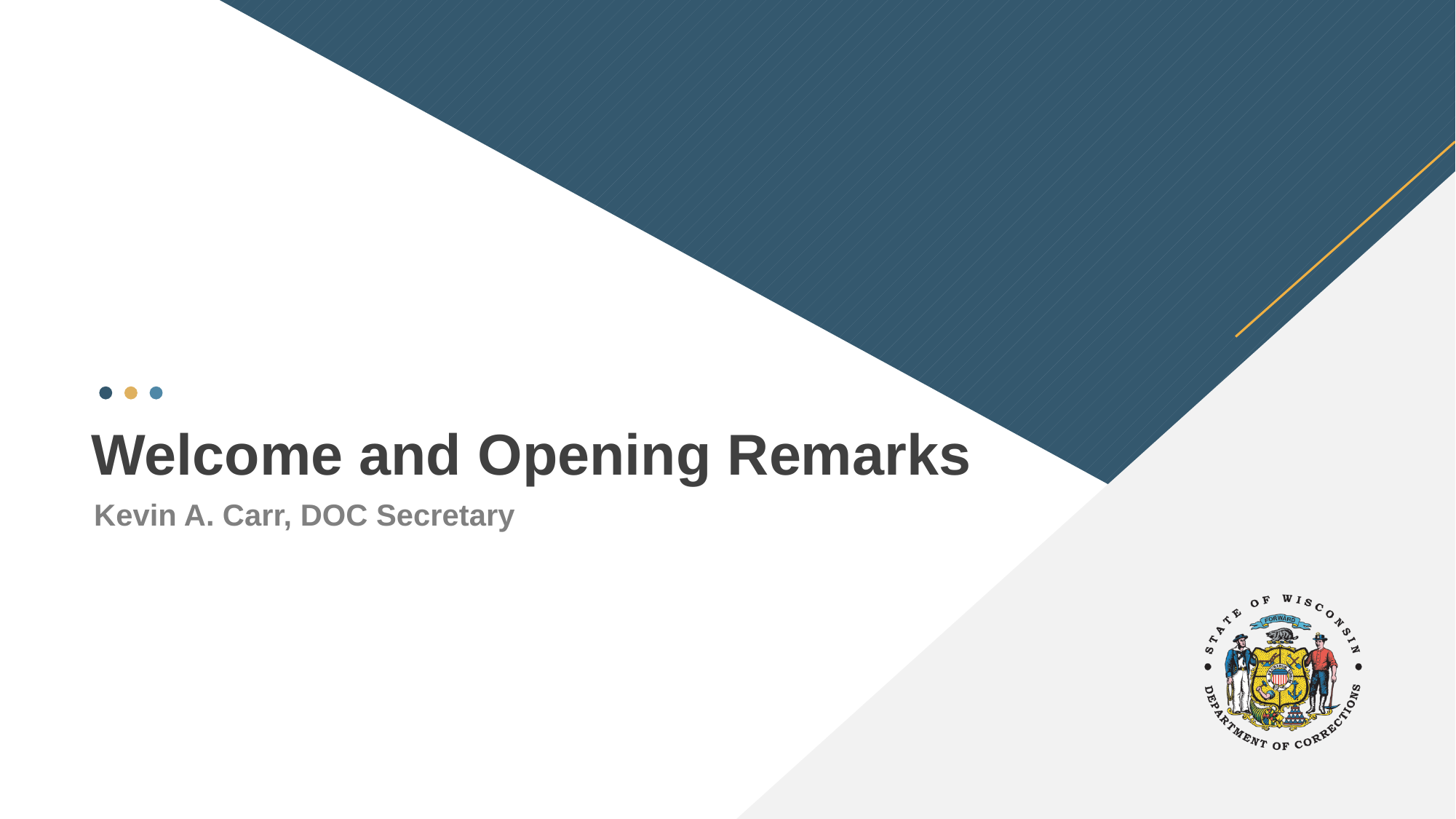

Welcome and Opening Remarks
Kevin A. Carr, DOC Secretary